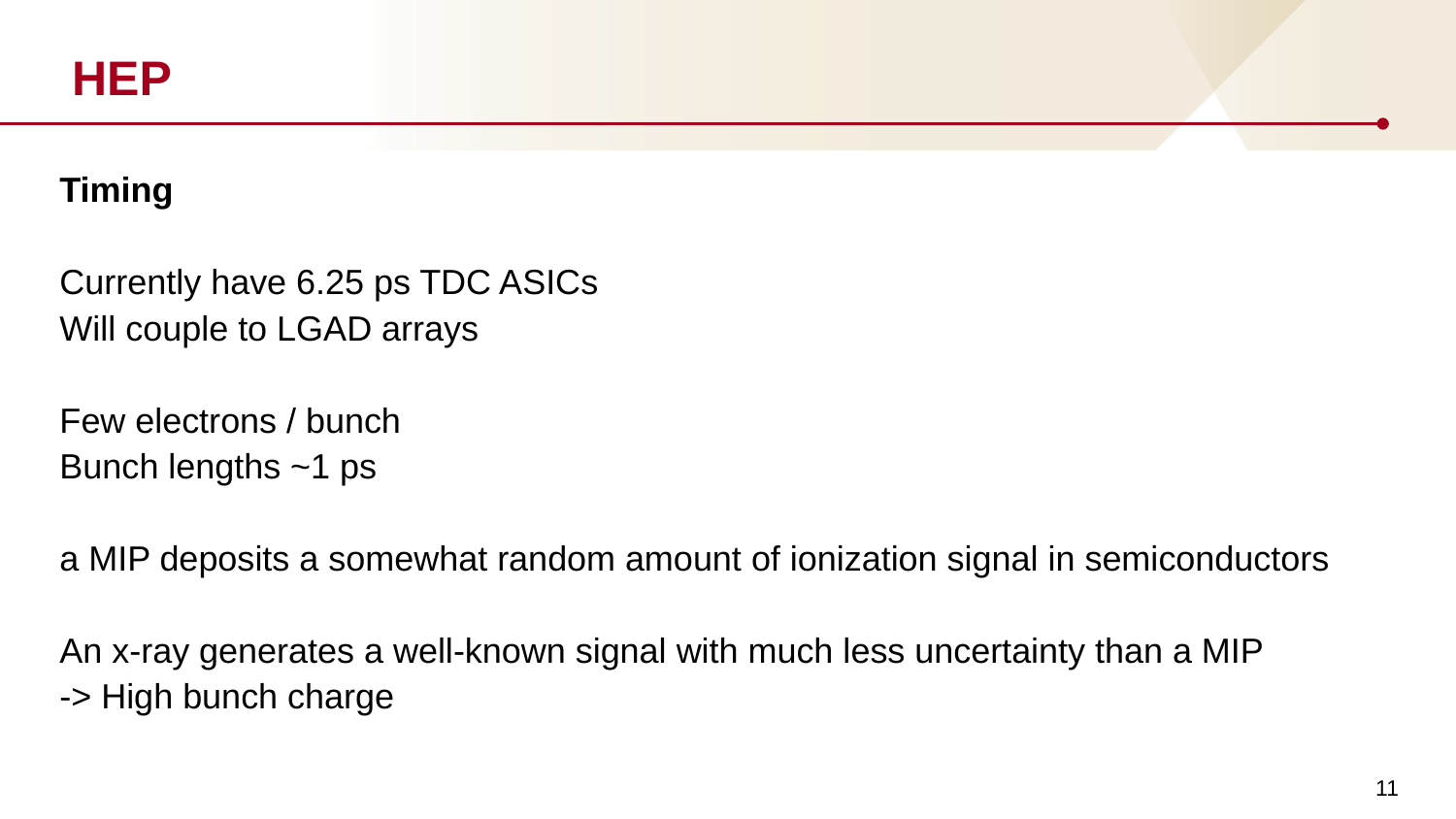

# HEP
Timing

Currently have 6.25 ps TDC ASICs
Will couple to LGAD arrays

Few electrons / bunch
Bunch lengths ~1 ps

a MIP deposits a somewhat random amount of ionization signal in semiconductors

An x-ray generates a well-known signal with much less uncertainty than a MIP
-> High bunch charge
11